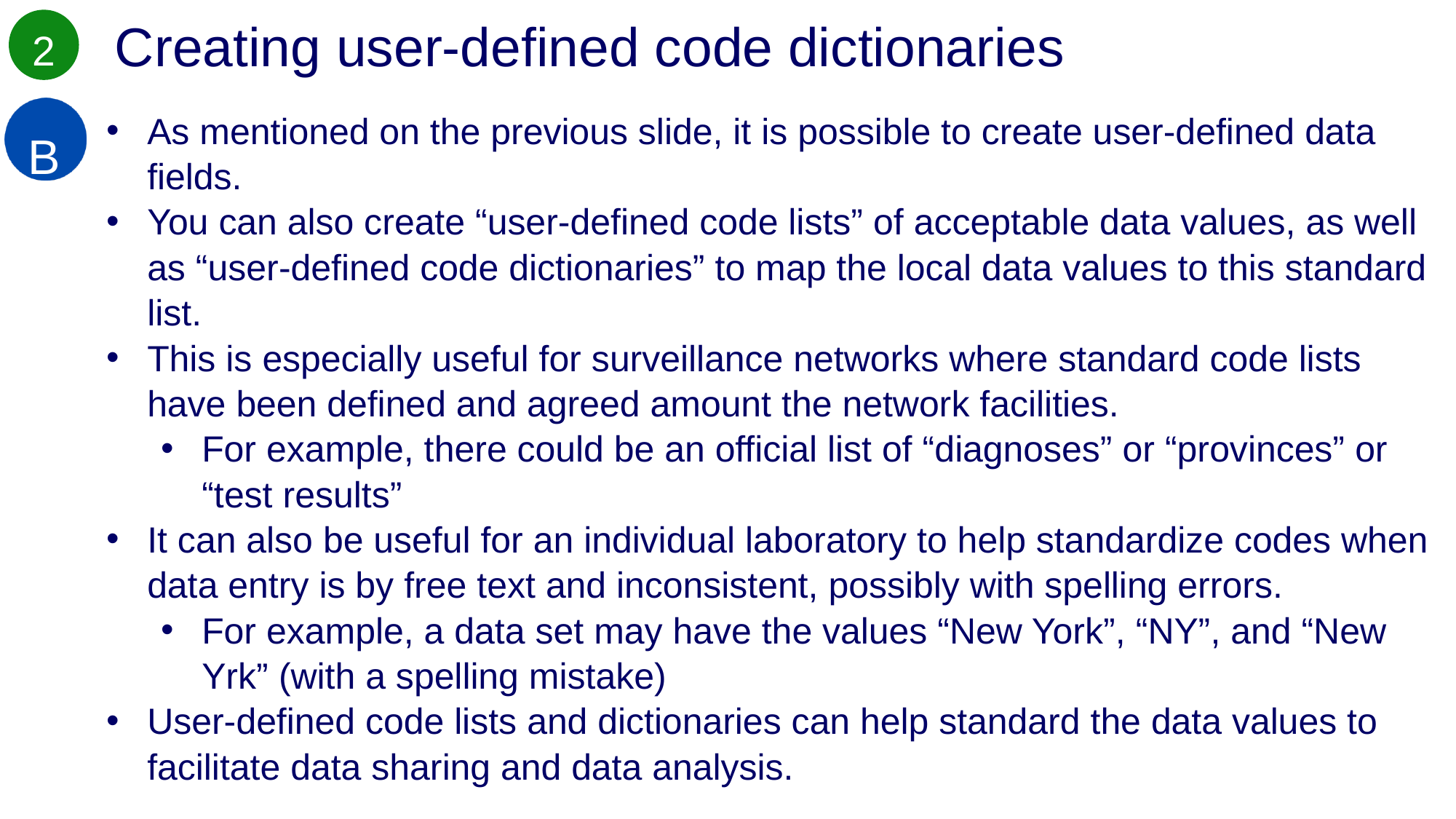

2

Creating user-defined code dictionaries

B

As mentioned on the previous slide, it is possible to create user-defined data fields.
You can also create “user-defined code lists” of acceptable data values, as well as “user-defined code dictionaries” to map the local data values to this standard list.
This is especially useful for surveillance networks where standard code lists have been defined and agreed amount the network facilities.
For example, there could be an official list of “diagnoses” or “provinces” or “test results”
It can also be useful for an individual laboratory to help standardize codes when data entry is by free text and inconsistent, possibly with spelling errors.
For example, a data set may have the values “New York”, “NY”, and “New Yrk” (with a spelling mistake)
User-defined code lists and dictionaries can help standard the data values to facilitate data sharing and data analysis.